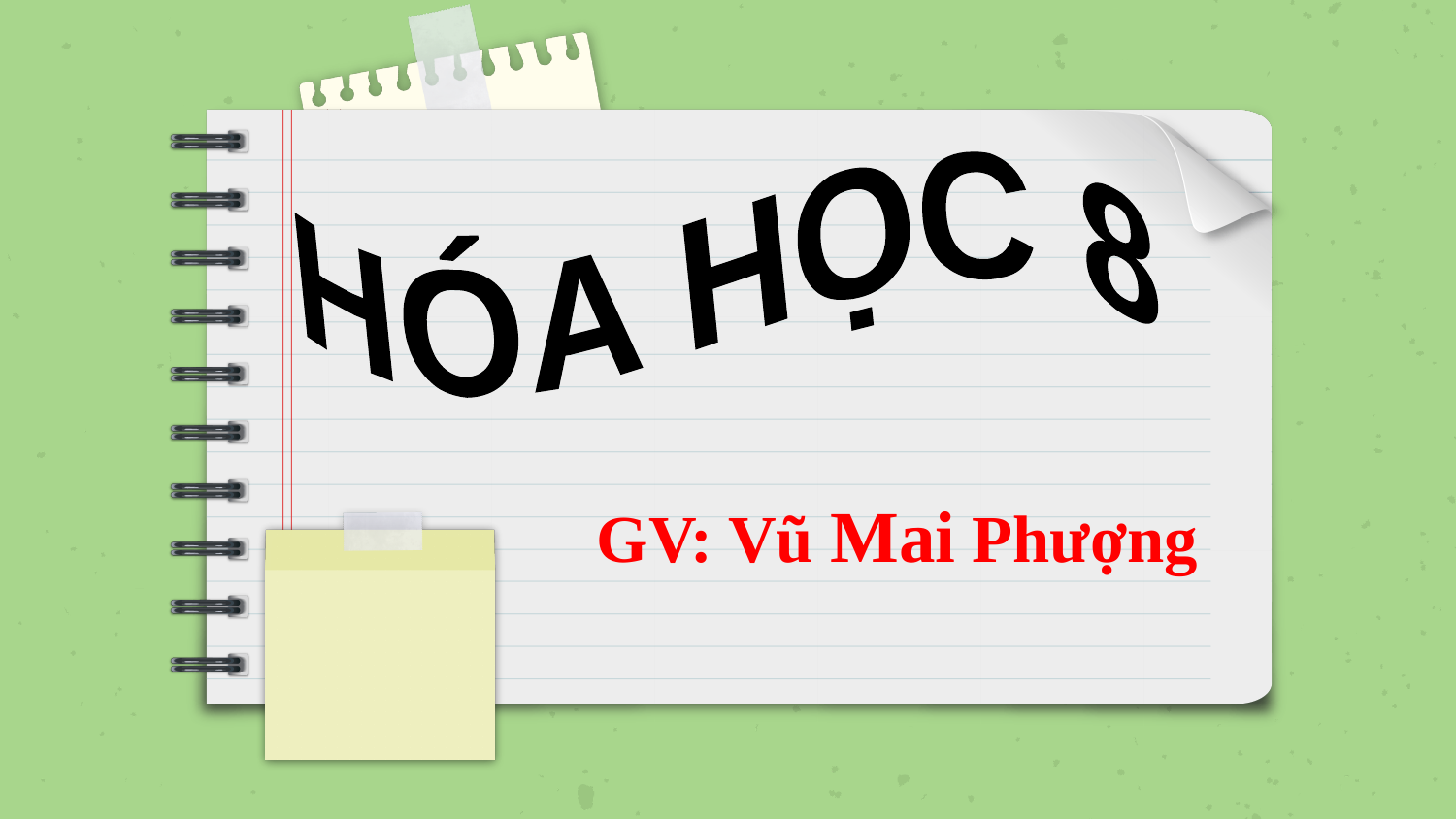

HÓA HỌC 8
GV: Vũ Mai Phượng